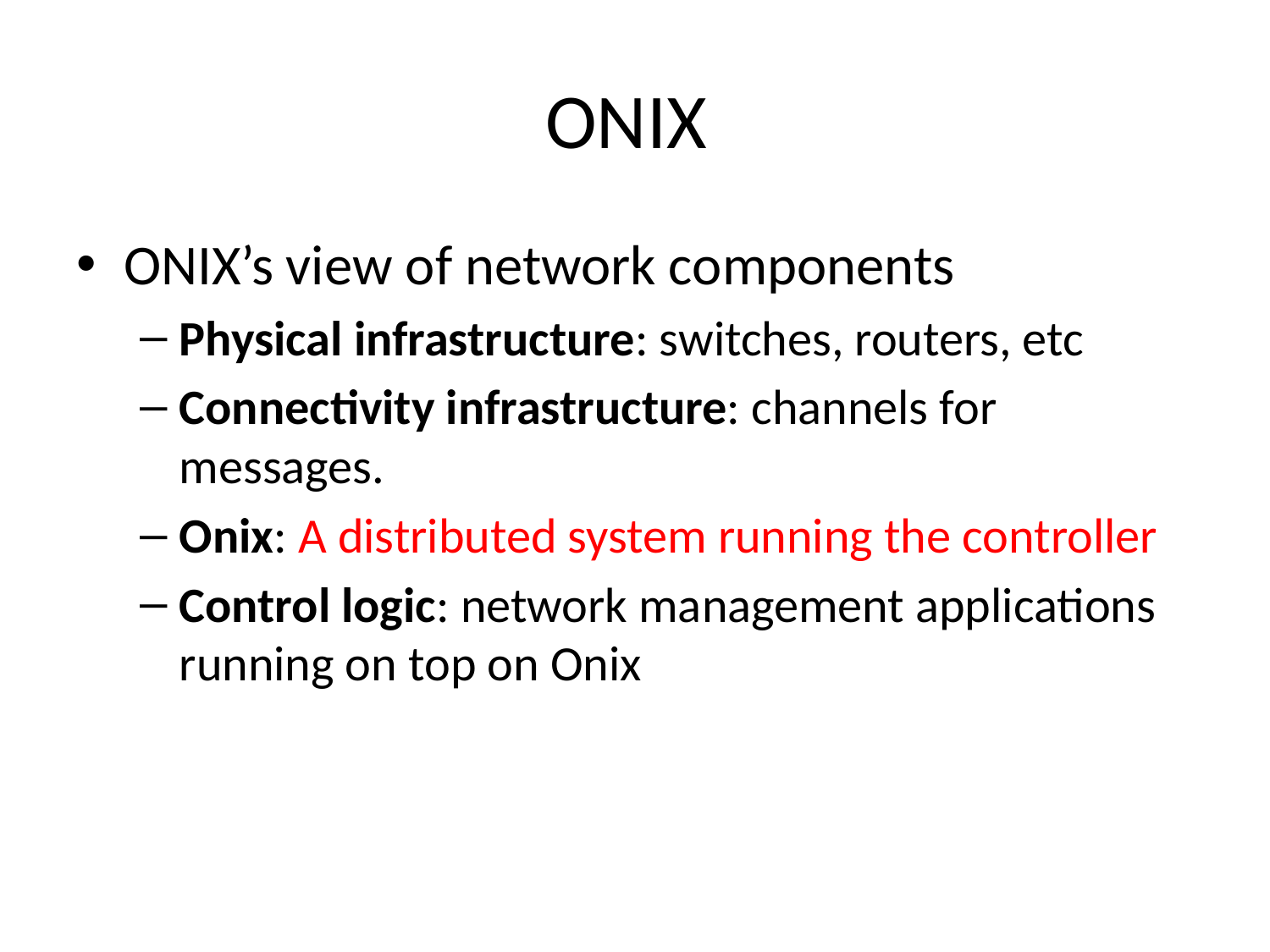

# ONIX
ONIX’s view of network components
Physical infrastructure: switches, routers, etc
Connectivity infrastructure: channels for messages.
Onix: A distributed system running the controller
Control logic: network management applications running on top on Onix